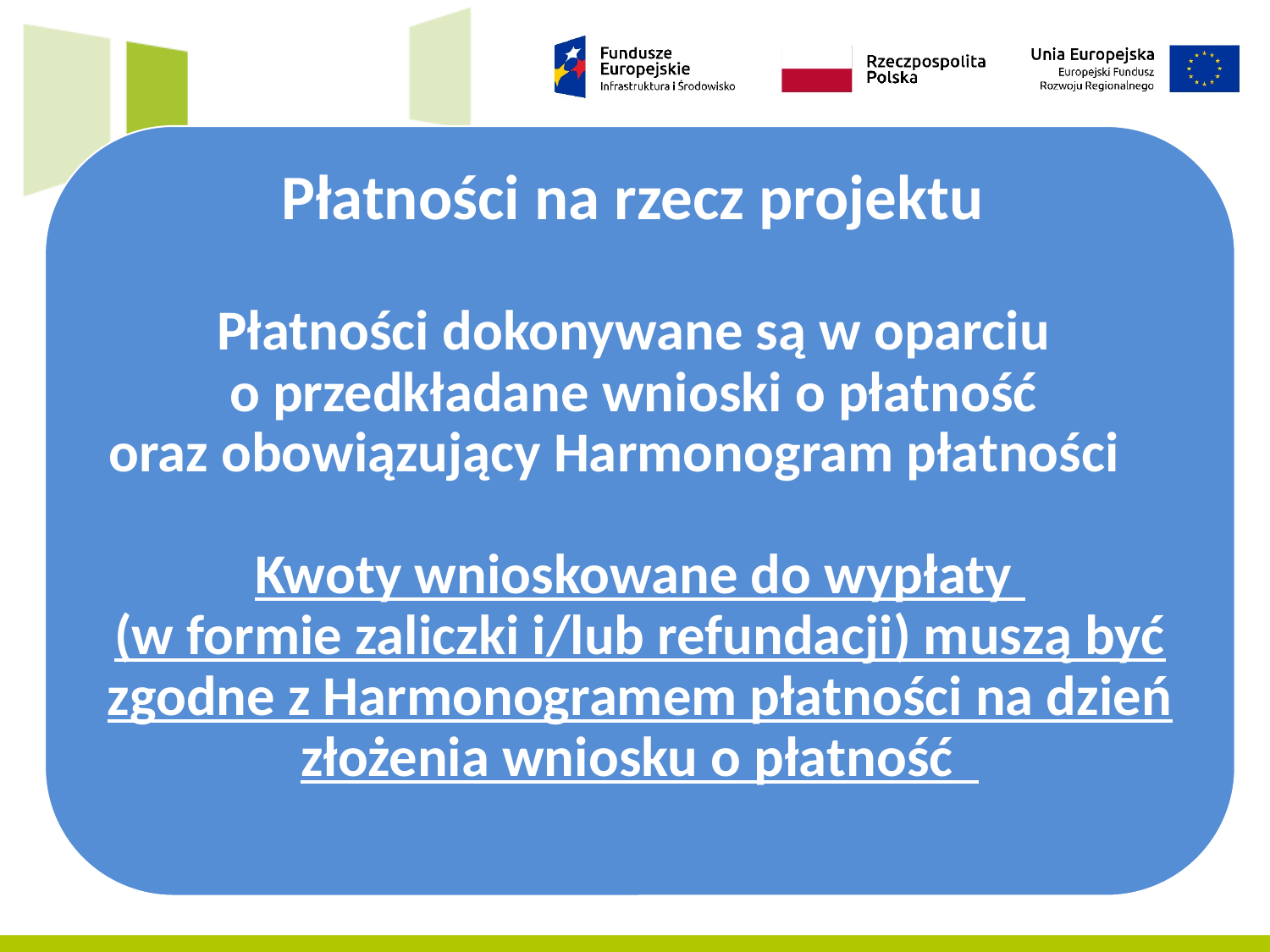

Płatności na rzecz projektu

Płatności dokonywane są w oparciu
o przedkładane wnioski o płatność
oraz obowiązujący Harmonogram płatności

Kwoty wnioskowane do wypłaty
(w formie zaliczki i/lub refundacji) muszą być zgodne z Harmonogramem płatności na dzień złożenia wniosku o płatność